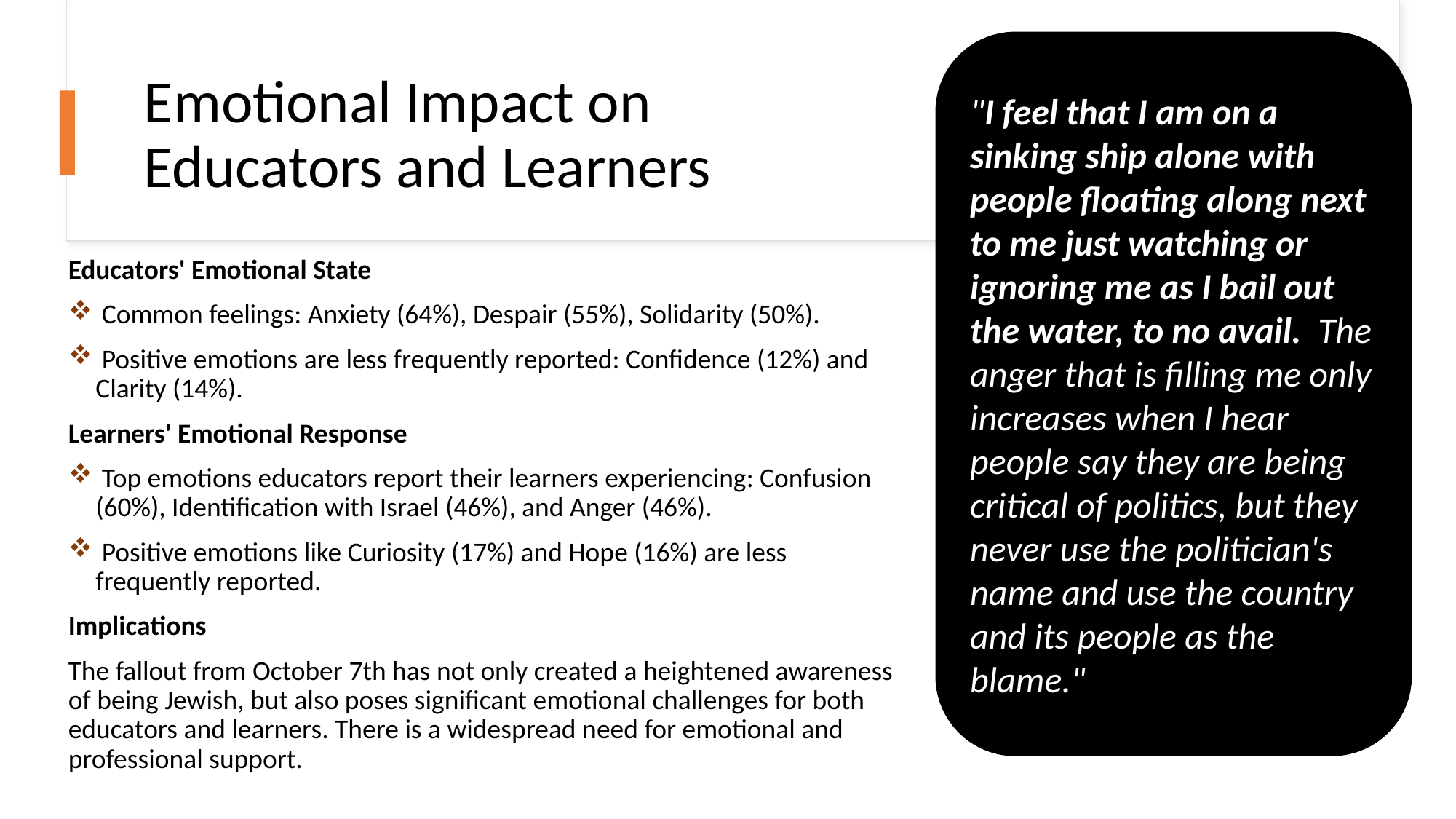

"I feel that I am on a sinking ship alone with people floating along next to me just watching or ignoring me as I bail out the water, to no avail.  The anger that is filling me only increases when I hear people say they are being critical of politics, but they never use the politician's name and use the country and its people as the blame."
# Emotional Impact on Educators and Learners

Educators' Emotional State
 Common feelings: Anxiety (64%), Despair (55%), Solidarity (50%).
 Positive emotions are less frequently reported: Confidence (12%) and Clarity (14%).
Learners' Emotional Response
 Top emotions educators report their learners experiencing: Confusion (60%), Identification with Israel (46%), and Anger (46%).
 Positive emotions like Curiosity (17%) and Hope (16%) are less frequently reported.
Implications
The fallout from October 7th has not only created a heightened awareness of being Jewish, but also poses significant emotional challenges for both educators and learners. There is a widespread need for emotional and professional support.
From Crisis to Opportunity
8